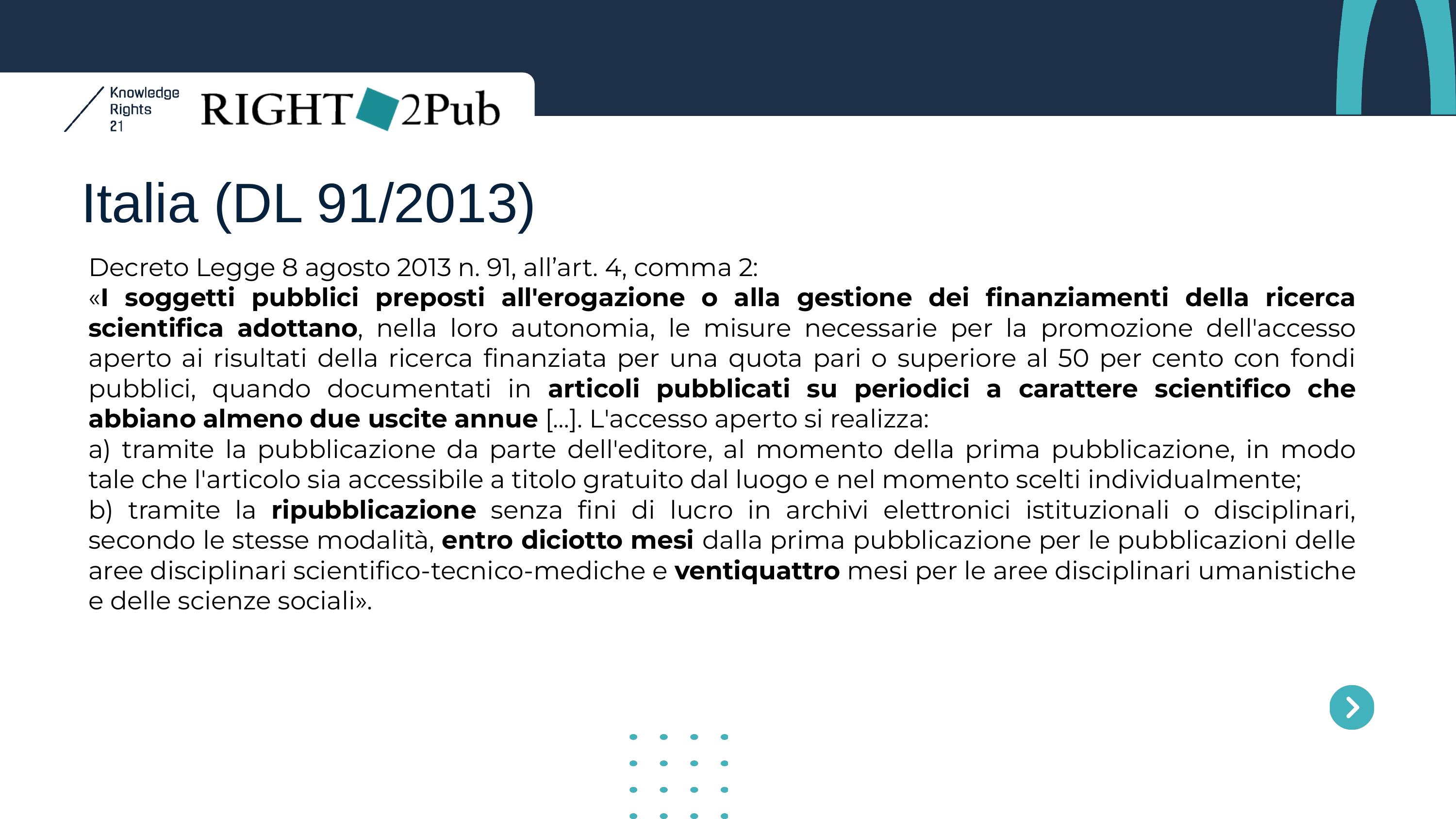

Italia (DL 91/2013)
Decreto Legge 8 agosto 2013 n. 91, all’art. 4, comma 2:
«I soggetti pubblici preposti all'erogazione o alla gestione dei finanziamenti della ricerca scientifica adottano, nella loro autonomia, le misure necessarie per la promozione dell'accesso aperto ai risultati della ricerca finanziata per una quota pari o superiore al 50 per cento con fondi pubblici, quando documentati in articoli pubblicati su periodici a carattere scientifico che abbiano almeno due uscite annue […]. L'accesso aperto si realizza:
a) tramite la pubblicazione da parte dell'editore, al momento della prima pubblicazione, in modo tale che l'articolo sia accessibile a titolo gratuito dal luogo e nel momento scelti individualmente;
b) tramite la ripubblicazione senza fini di lucro in archivi elettronici istituzionali o disciplinari, secondo le stesse modalità, entro diciotto mesi dalla prima pubblicazione per le pubblicazioni delle aree disciplinari scientifico-tecnico-mediche e ventiquattro mesi per le aree disciplinari umanistiche e delle scienze sociali».